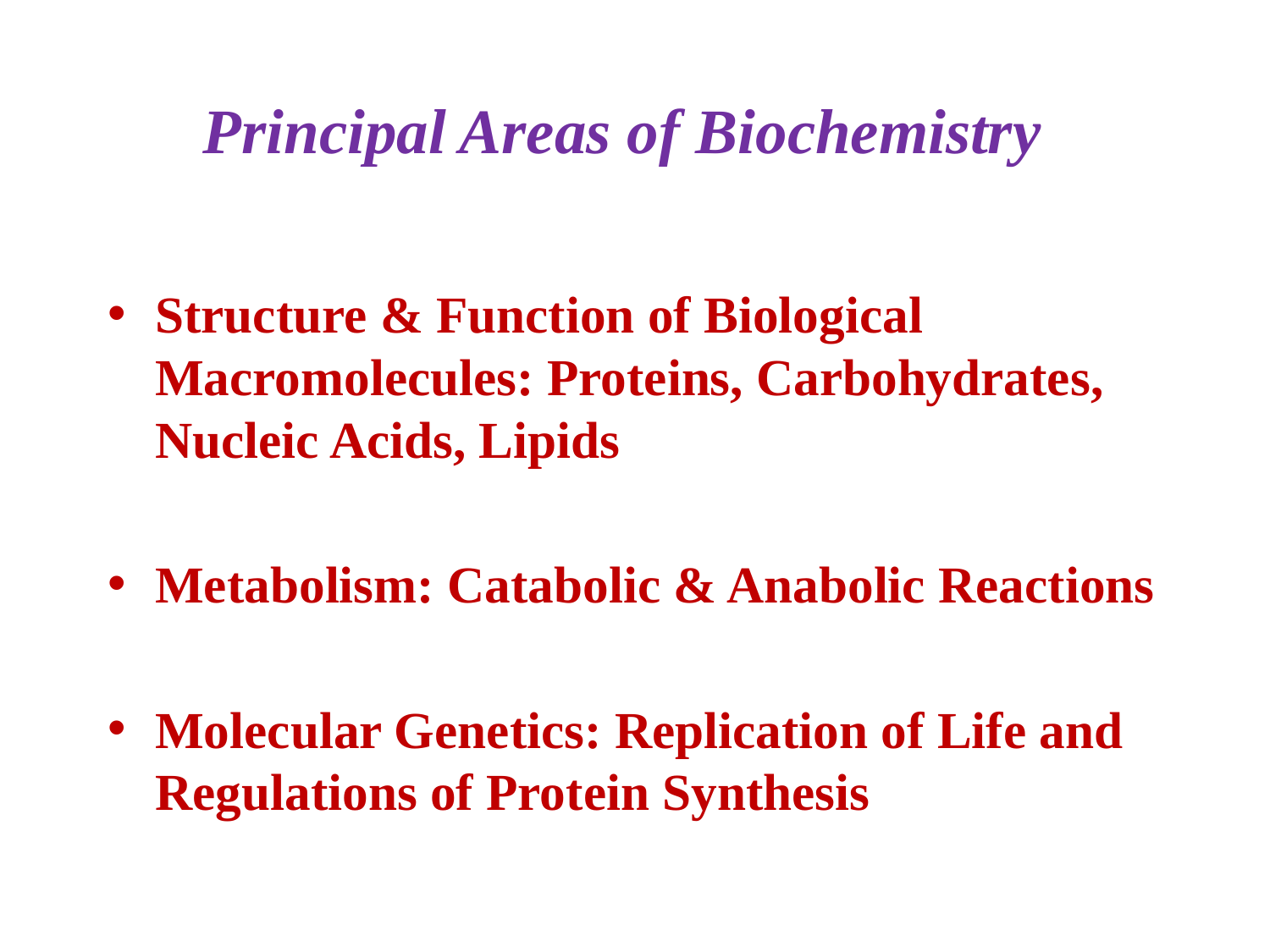

Principal Areas of Biochemistry
Structure & Function of Biological Macromolecules: Proteins, Carbohydrates, Nucleic Acids, Lipids

Metabolism: Catabolic & Anabolic Reactions

Molecular Genetics: Replication of Life and Regulations of Protein Synthesis